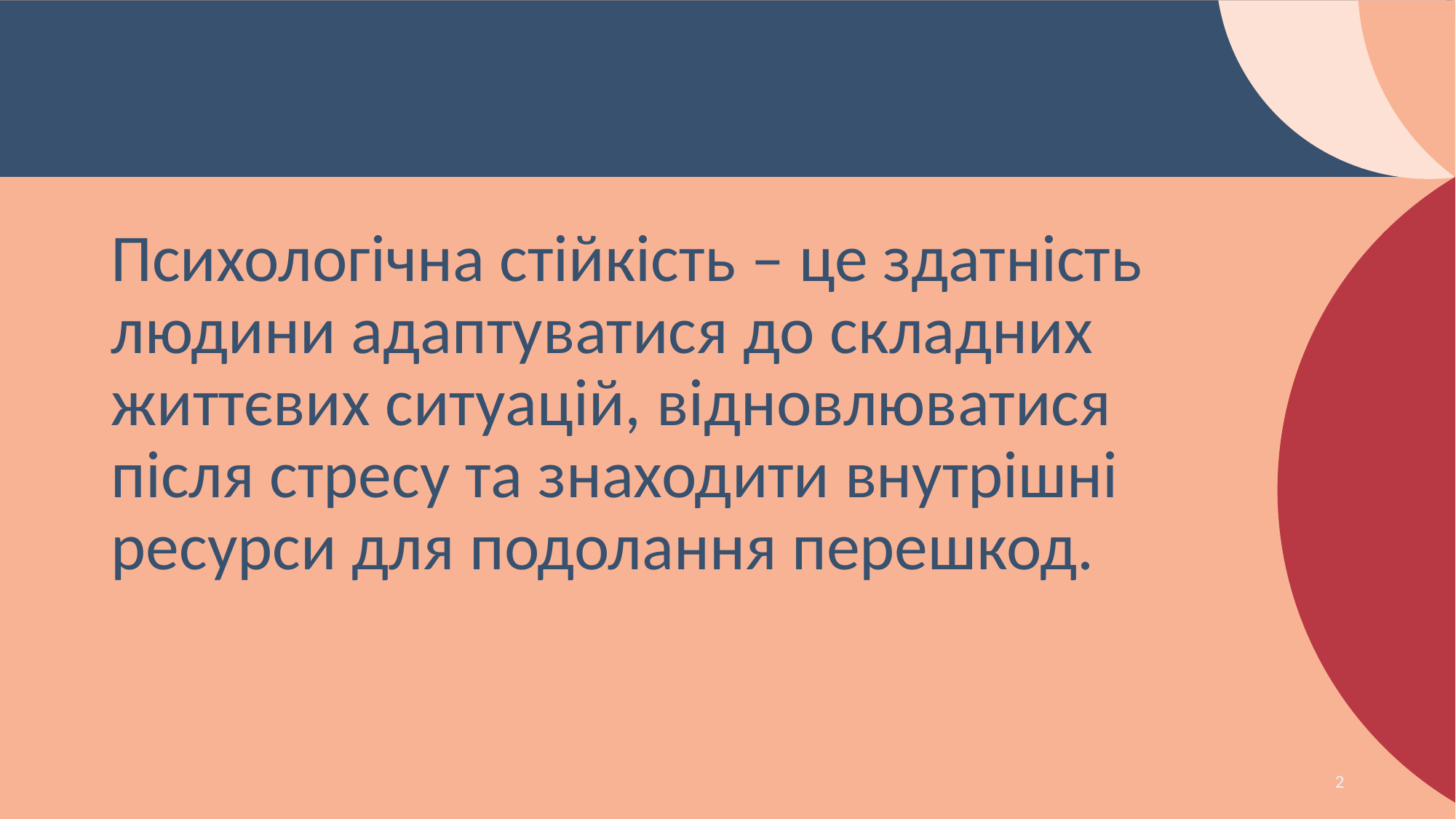

Психологічна стійкість – це здатність людини адаптуватися до складних життєвих ситуацій, відновлюватися після стресу та знаходити внутрішні ресурси для подолання перешкод.
2